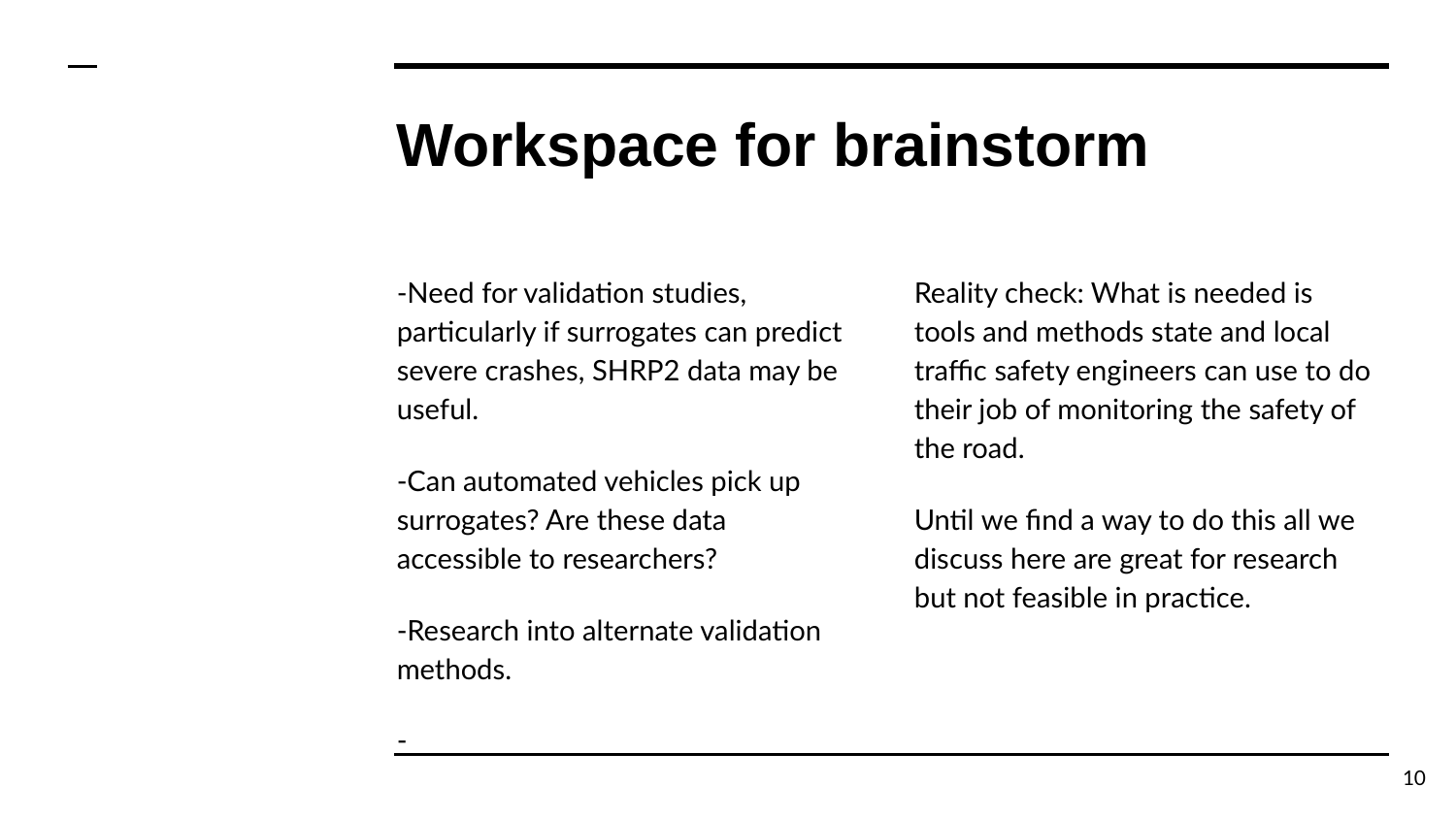

# Workspace for brainstorm
-Need for validation studies, particularly if surrogates can predict severe crashes, SHRP2 data may be useful.
-Can automated vehicles pick up surrogates? Are these data accessible to researchers?
-Research into alternate validation methods.
-
Reality check: What is needed is tools and methods state and local traffic safety engineers can use to do their job of monitoring the safety of the road.
Until we find a way to do this all we discuss here are great for research but not feasible in practice.
10